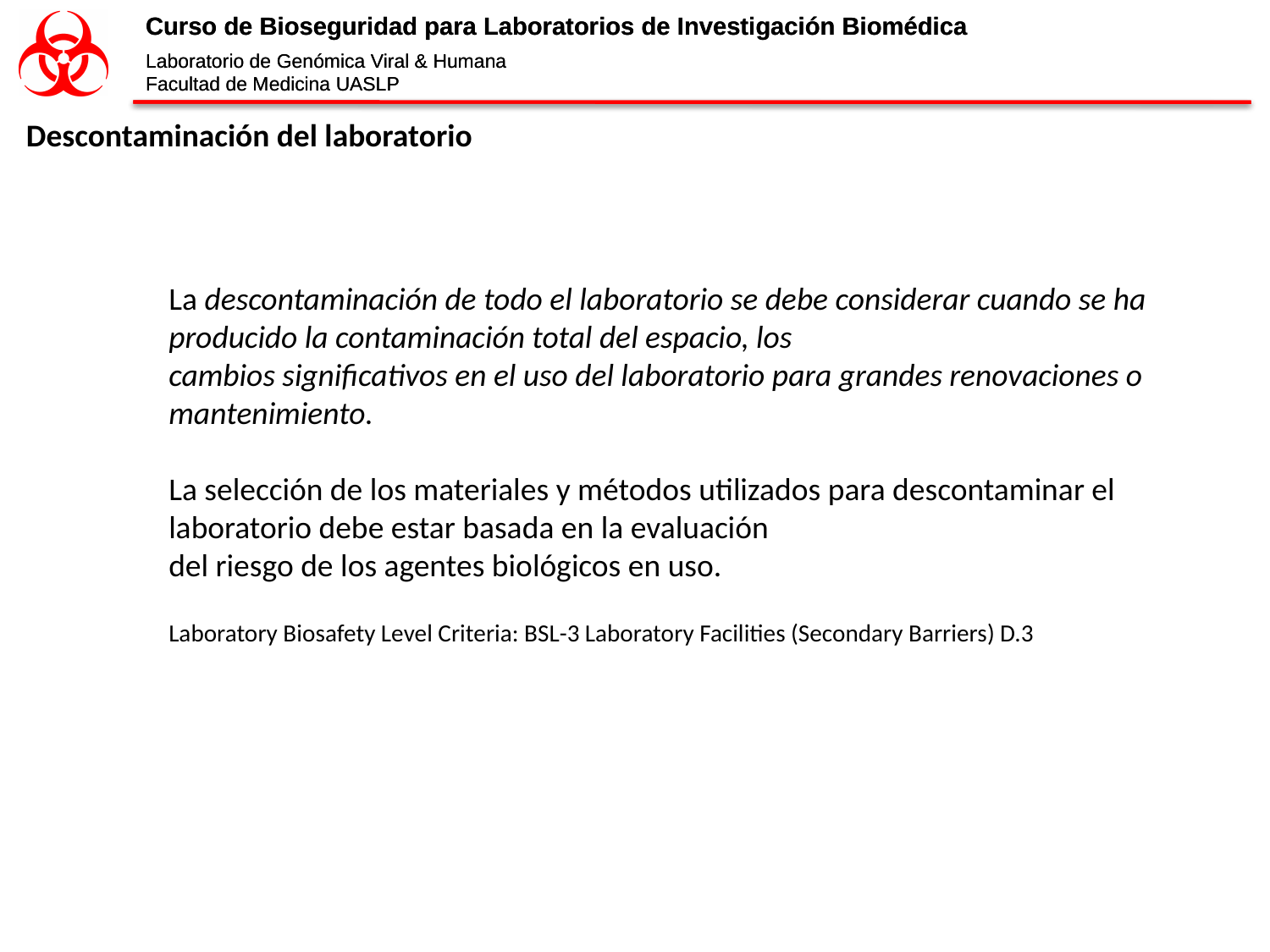

Descontaminación del laboratorio

La descontaminación de todo el laboratorio se debe considerar cuando se ha producido la contaminación total del espacio, los
cambios significativos en el uso del laboratorio para grandes renovaciones o mantenimiento.

La selección de los materiales y métodos utilizados para descontaminar el laboratorio debe estar basada en la evaluación
del riesgo de los agentes biológicos en uso.

Laboratory Biosafety Level Criteria: BSL-3 Laboratory Facilities (Secondary Barriers) D.3